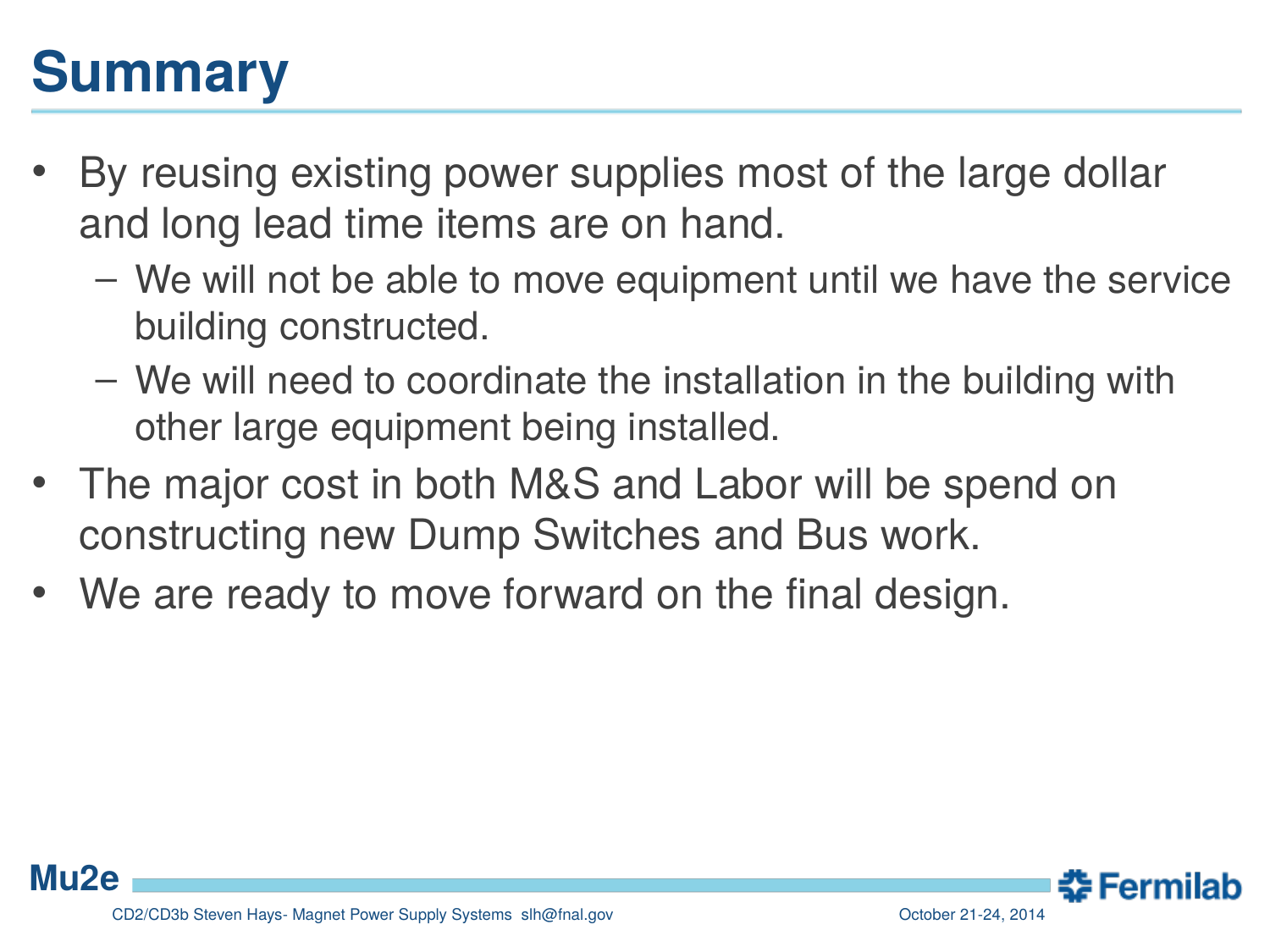

# Summary
By reusing existing power supplies most of the large dollar and long lead time items are on hand.
We will not be able to move equipment until we have the service building constructed.
We will need to coordinate the installation in the building with other large equipment being installed.
The major cost in both M&S and Labor will be spend on constructing new Dump Switches and Bus work.
We are ready to move forward on the final design.
CD2/CD3b Steven Hays- Magnet Power Supply Systems  slh@fnal.gov
October 21-24, 2014